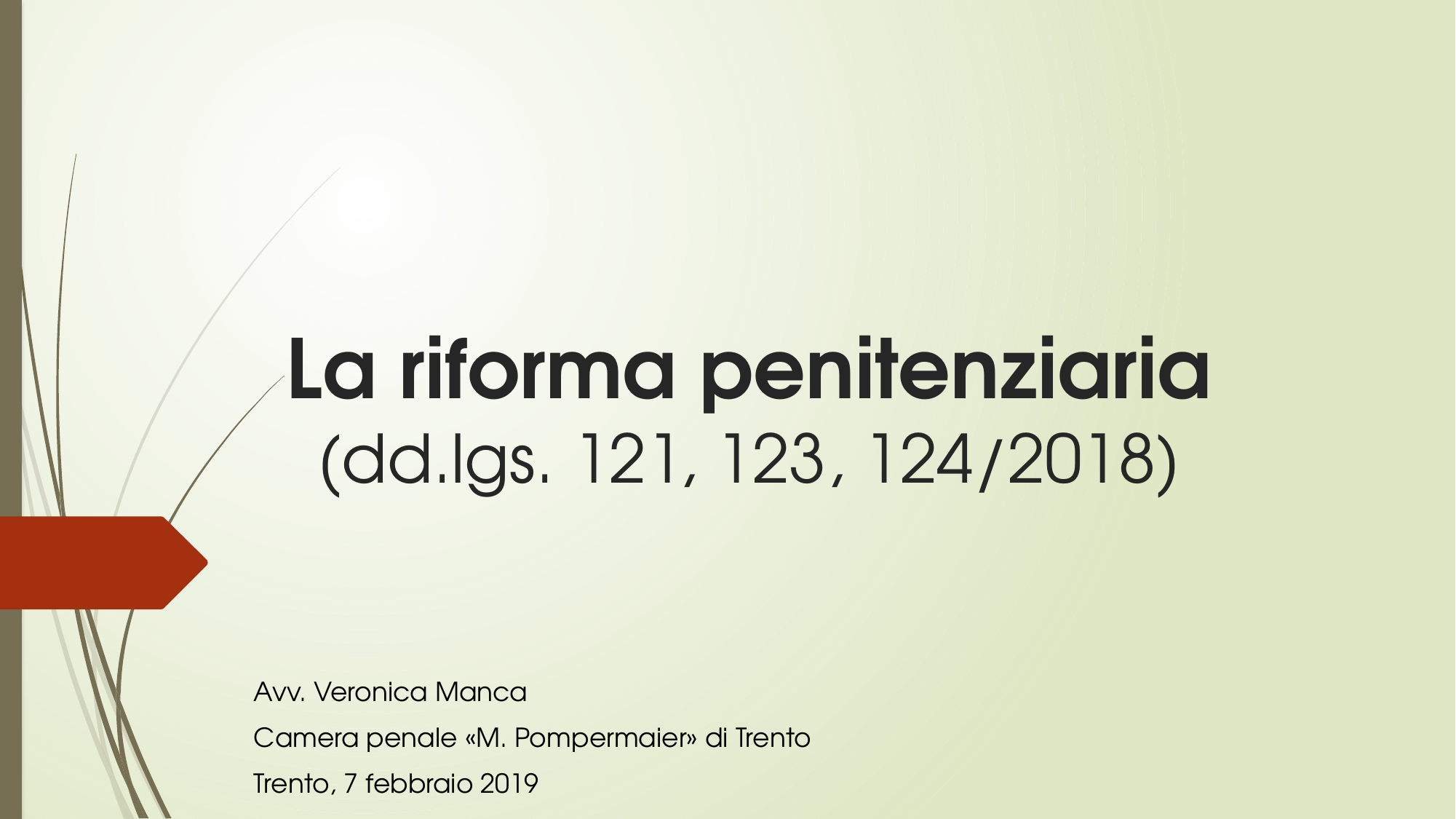

(dd.lgs. 121, 123, 124/2018)
# La riforma penitenziaria
Avv. Veronica Manca
Camera penale «M. Pompermaier» di Trento
Trento, 7 febbraio 2019